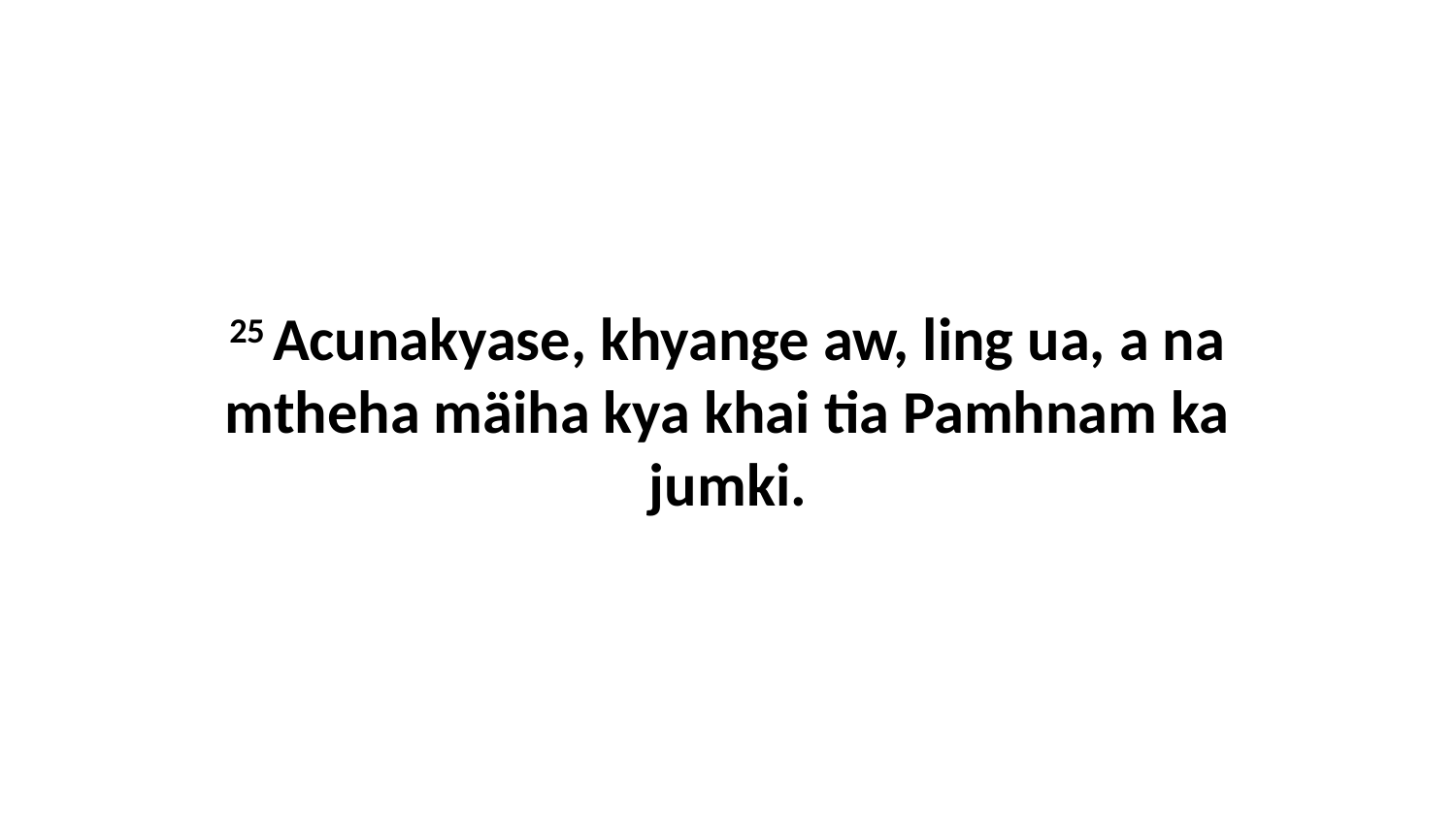

25 Acunakyase, khyange aw, ling ua, a na mtheha mäiha kya khai tia Pamhnam ka jumki.